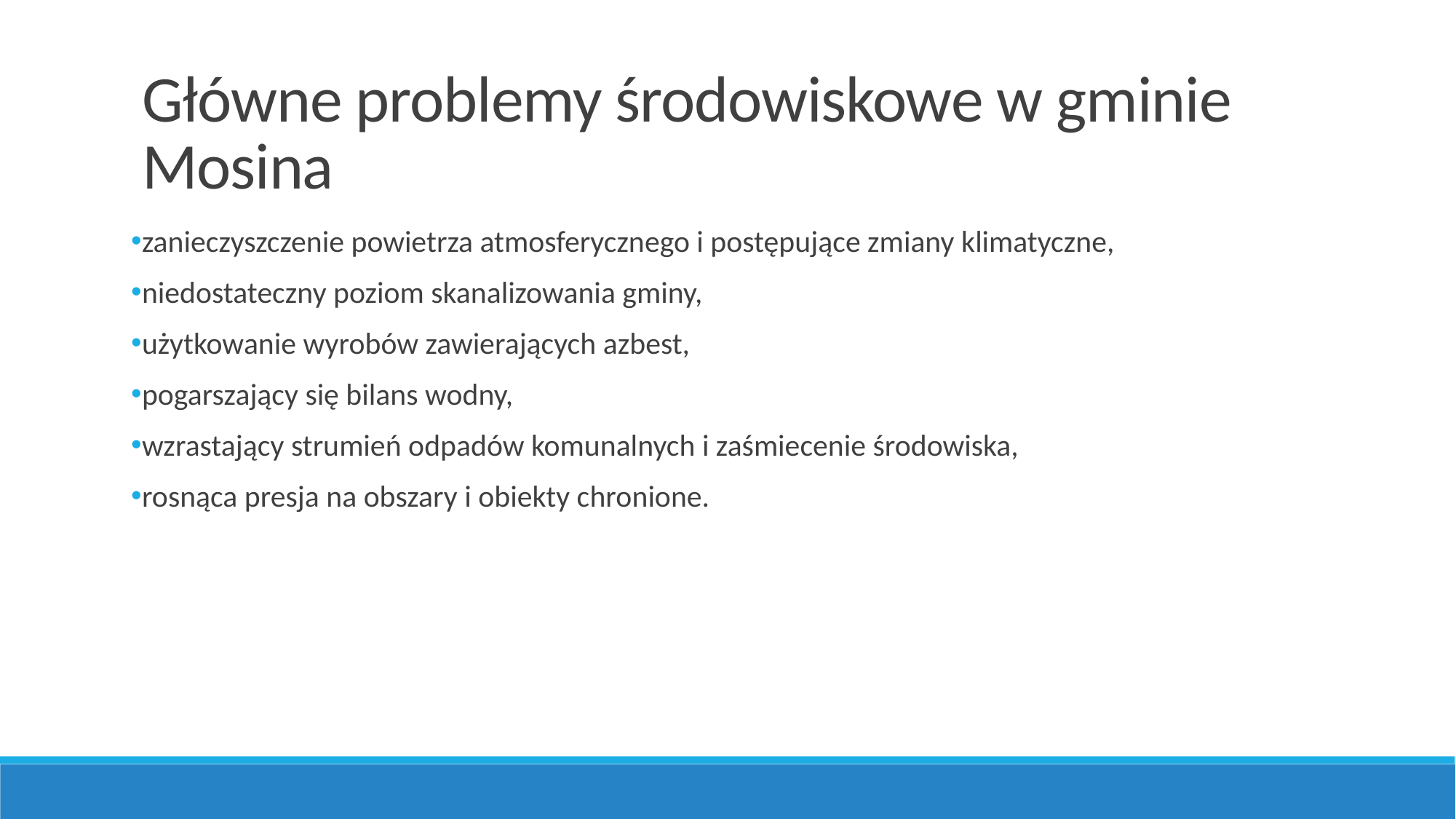

Główne problemy środowiskowe w gminie Mosina
zanieczyszczenie powietrza atmosferycznego i postępujące zmiany klimatyczne,
niedostateczny poziom skanalizowania gminy,
użytkowanie wyrobów zawierających azbest,
pogarszający się bilans wodny,
wzrastający strumień odpadów komunalnych i zaśmiecenie środowiska,
rosnąca presja na obszary i obiekty chronione.